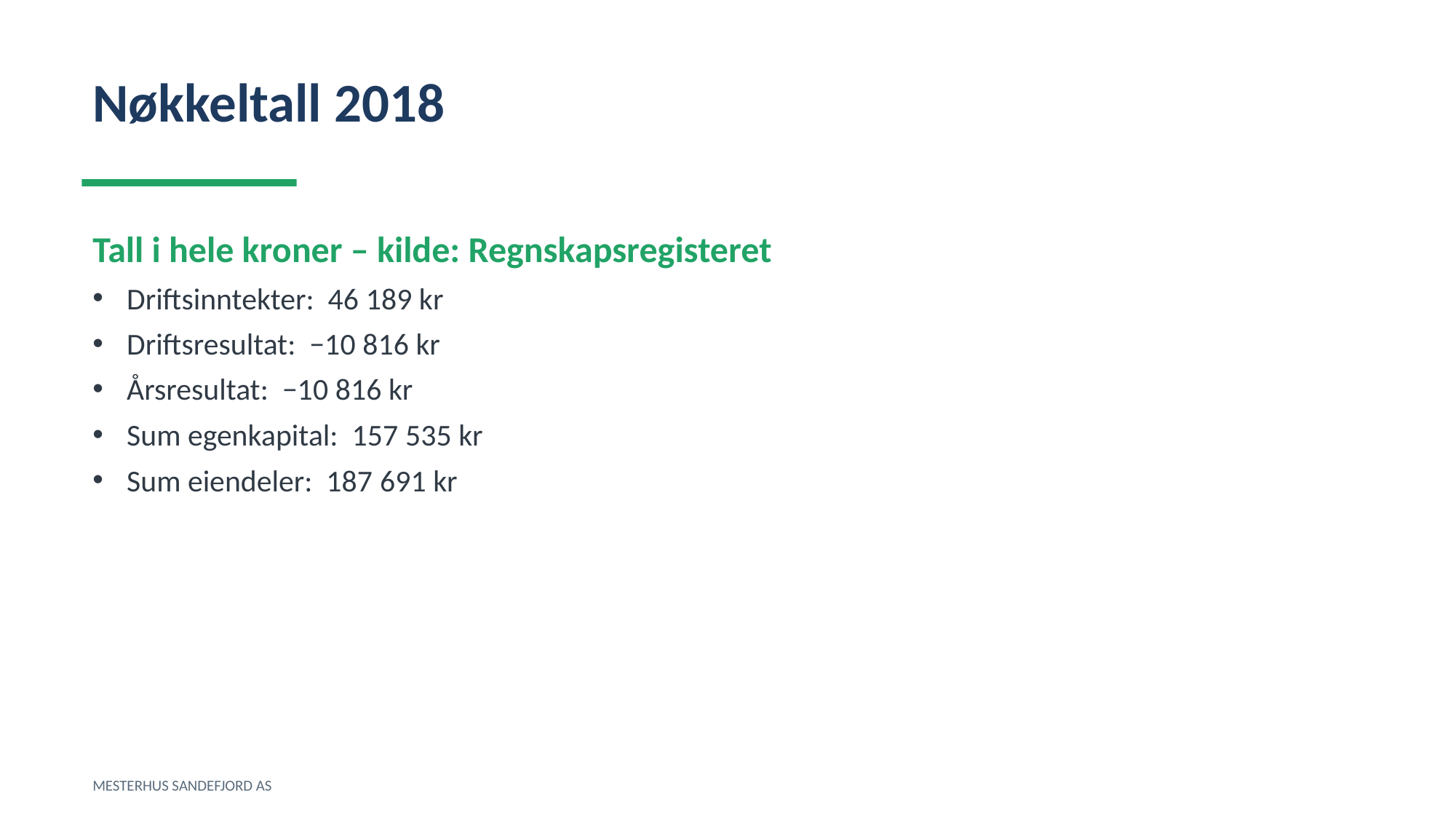

Nøkkeltall 2018

Tall i hele kroner – kilde: Regnskapsregisteret
Driftsinntekter:  46 189 kr
Driftsresultat:  −10 816 kr
Årsresultat:  −10 816 kr
Sum egenkapital:  157 535 kr
Sum eiendeler:  187 691 kr
MESTERHUS SANDEFJORD AS